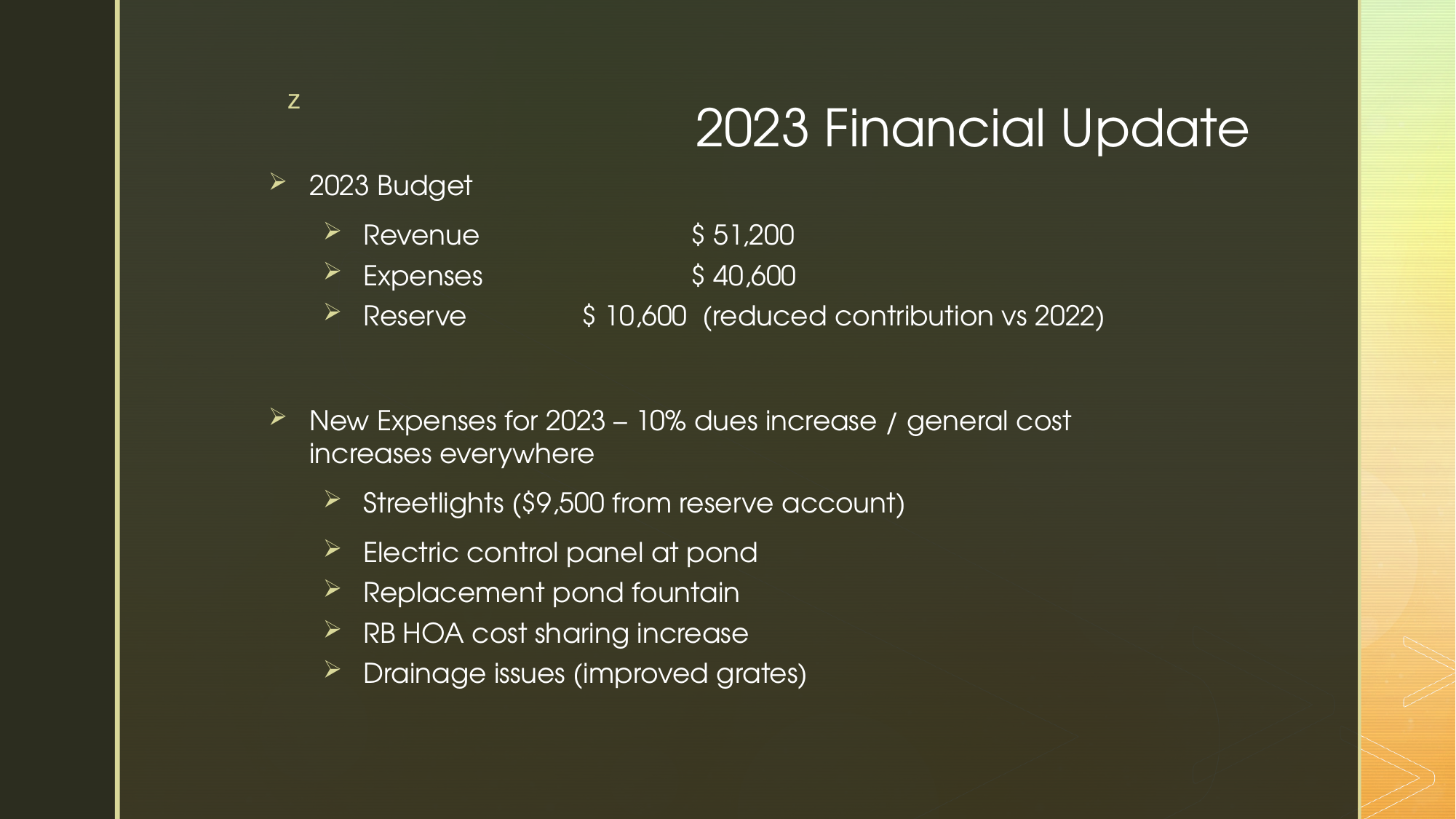

# 2023 Financial Update
2023 Budget
Revenue		$ 51,200
Expenses		$ 40,600
Reserve		$ 10,600  (reduced contribution vs 2022)

New Expenses for 2023 – 10% dues increase / general cost increases everywhere
Streetlights ($9,500 from reserve account)
Electric control panel at pond
Replacement pond fountain
RB HOA cost sharing increase
Drainage issues (improved grates)